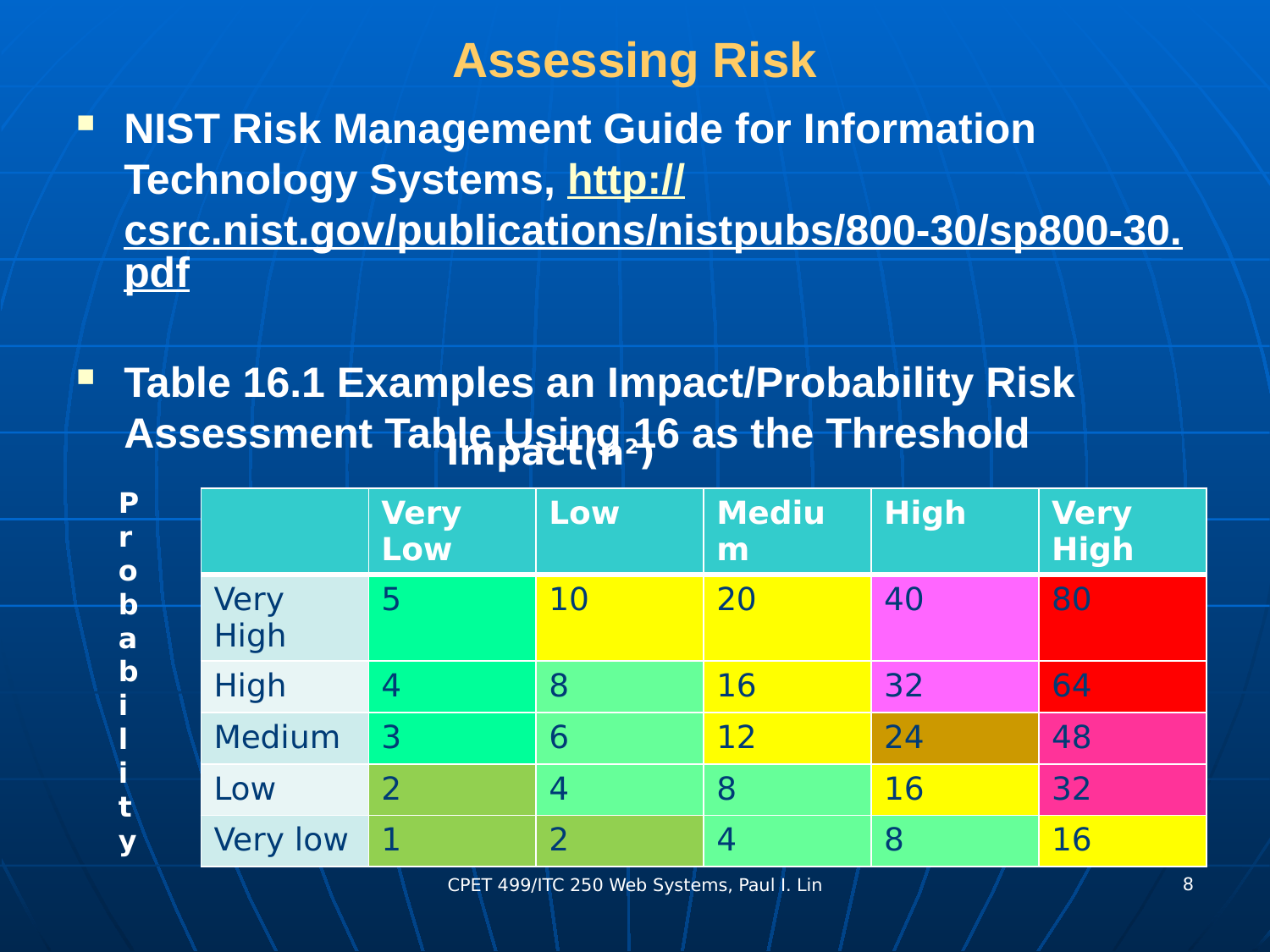

# Assessing Risk
NIST Risk Management Guide for Information Technology Systems, http://csrc.nist.gov/publications/nistpubs/800-30/sp800-30.pdf
Table 16.1 Examples an Impact/Probability Risk Assessment Table Using 16 as the Threshold
Impact(n2)
Probability
|  | Very Low | Low | Medium | High | Very High |
| --- | --- | --- | --- | --- | --- |
| Very High | 5 | 10 | 20 | 40 | 80 |
| High | 4 | 8 | 16 | 32 | 64 |
| Medium | 3 | 6 | 12 | 24 | 48 |
| Low | 2 | 4 | 8 | 16 | 32 |
| Very low | 1 | 2 | 4 | 8 | 16 |
8
CPET 499/ITC 250 Web Systems, Paul I. Lin